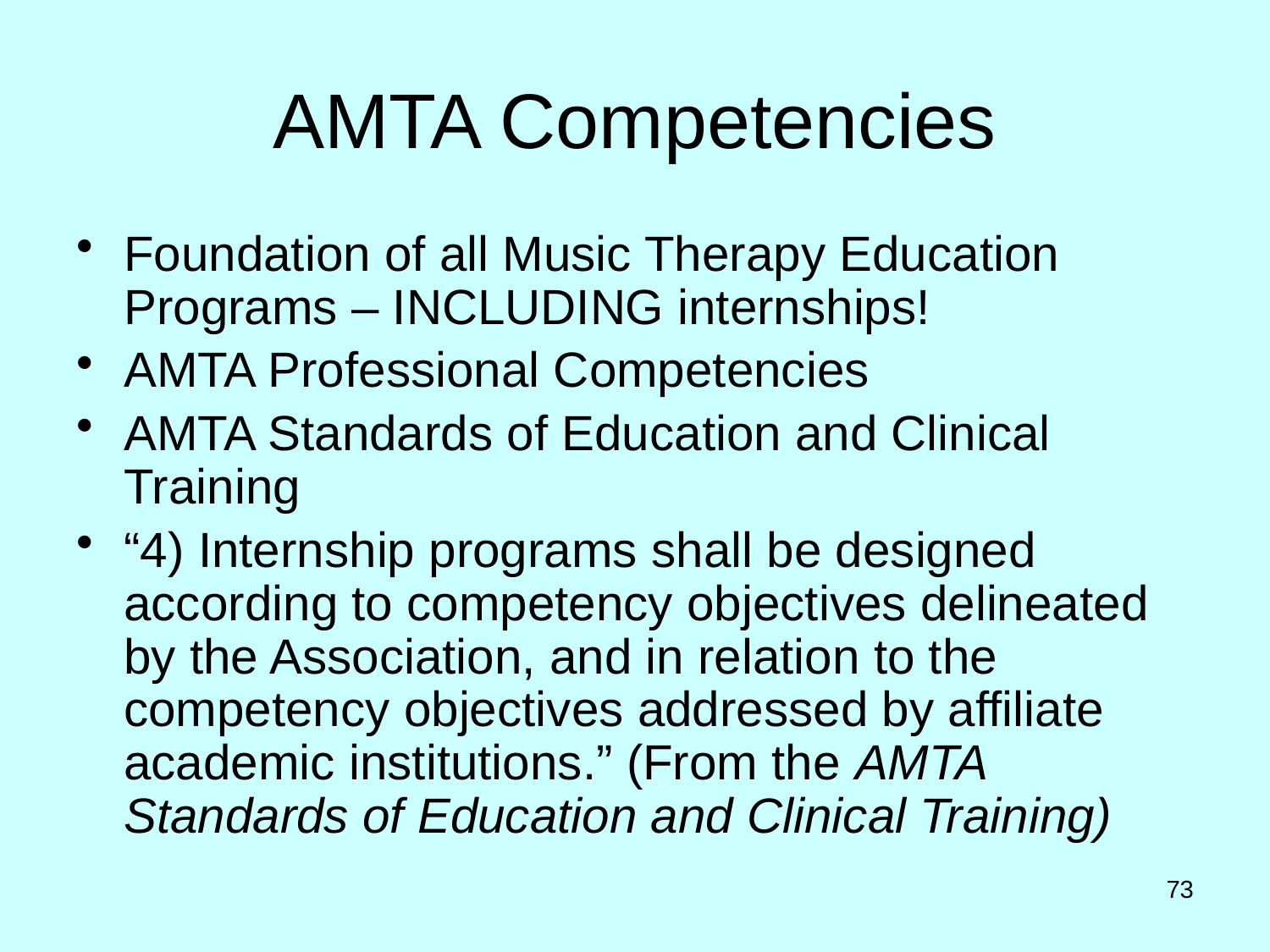

# AMTA Competencies
Foundation of all Music Therapy Education Programs – INCLUDING internships!
AMTA Professional Competencies
AMTA Standards of Education and Clinical Training
“4) Internship programs shall be designed according to competency objectives delineated by the Association, and in relation to the competency objectives addressed by affiliate academic institutions.” (From the AMTA Standards of Education and Clinical Training)
73